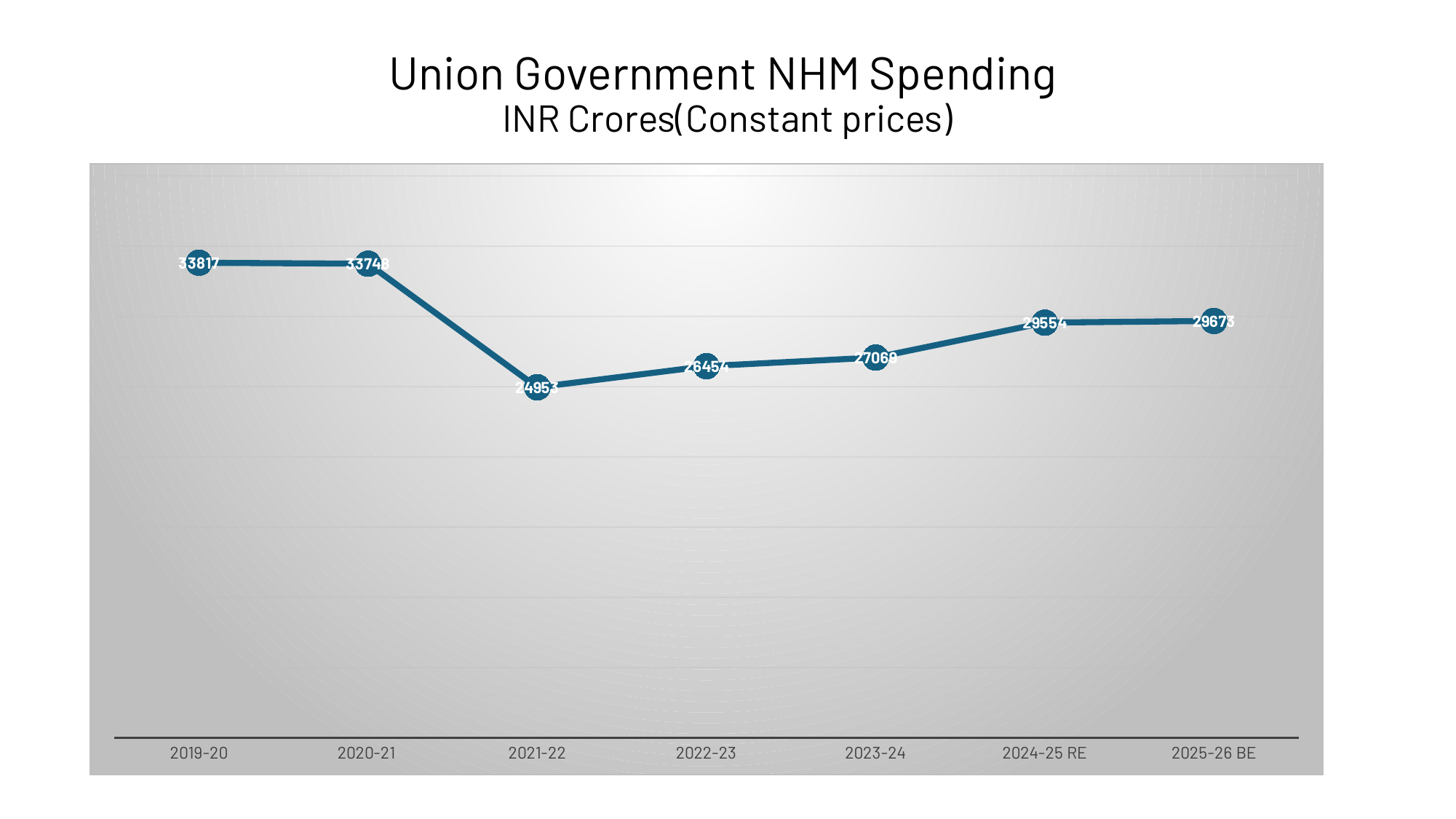

# Union Government NHM Spending INR Crores(Constant prices)

### Chart

| Category | NHM Spending (Constant prices) |
|---|---|
| 2019-20 | 33817.196890636165 |
| 2020-21  | 33748.177164061475 |
| 2021-22 | 24952.60655893536 |
| 2022-23 | 26454.083157894736 |
| 2023-24 | 27068.523149171273 |
| 2024-25 RE | 29553.717741935485 |
| 2025-26 BE | 29672.91462121212 |